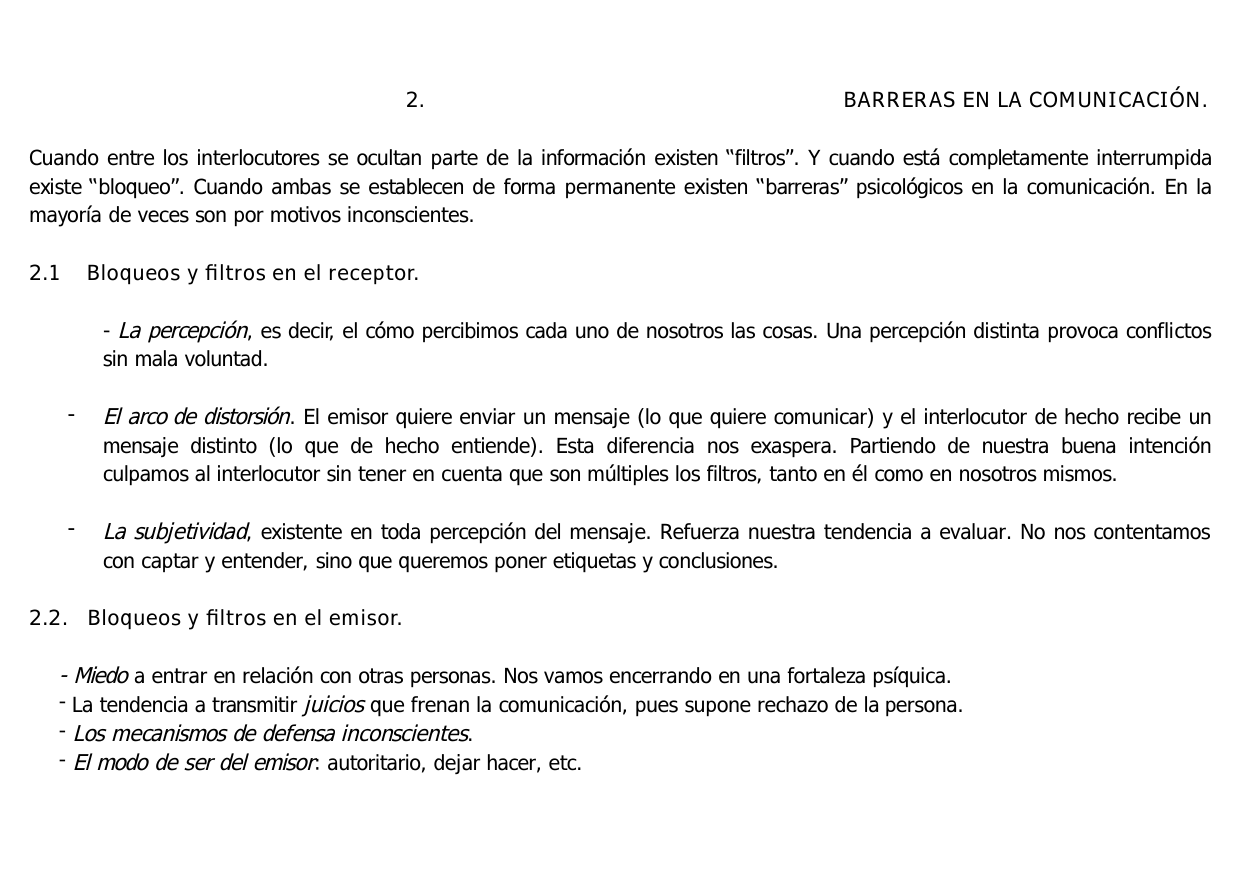

2.	BARRERAS EN LA COMUNICACIÓN.

Cuando entre los interlocutores se ocultan parte de la información existen “filtros”. Y cuando está completamente interrumpida existe “bloqueo”. Cuando ambas se establecen de forma permanente existen “barreras” psicológicos en la comunicación. En la mayoría de veces son por motivos inconscientes.

2.1    Bloqueos y filtros en el receptor.

- La percepción, es decir, el cómo percibimos cada uno de nosotros las cosas. Una percepción distinta provoca conflictos sin mala voluntad.

El arco de distorsión. El emisor quiere enviar un mensaje (lo que quiere comunicar) y el interlocutor de hecho recibe un mensaje distinto (lo que de hecho entiende). Esta diferencia nos exaspera. Partiendo de nuestra buena intención culpamos al interlocutor sin tener en cuenta que son múltiples los filtros, tanto en él como en nosotros mismos.

La subjetividad, existente en toda percepción del mensaje. Refuerza nuestra tendencia a evaluar. No nos contentamos con captar y entender, sino que queremos poner etiquetas y conclusiones.

2.2.   Bloqueos y filtros en el emisor.

- Miedo a entrar en relación con otras personas. Nos vamos encerrando en una fortaleza psíquica.
La tendencia a transmitir juicios que frenan la comunicación, pues supone rechazo de la persona.
Los mecanismos de defensa inconscientes.
El modo de ser del emisor: autoritario, dejar hacer, etc.